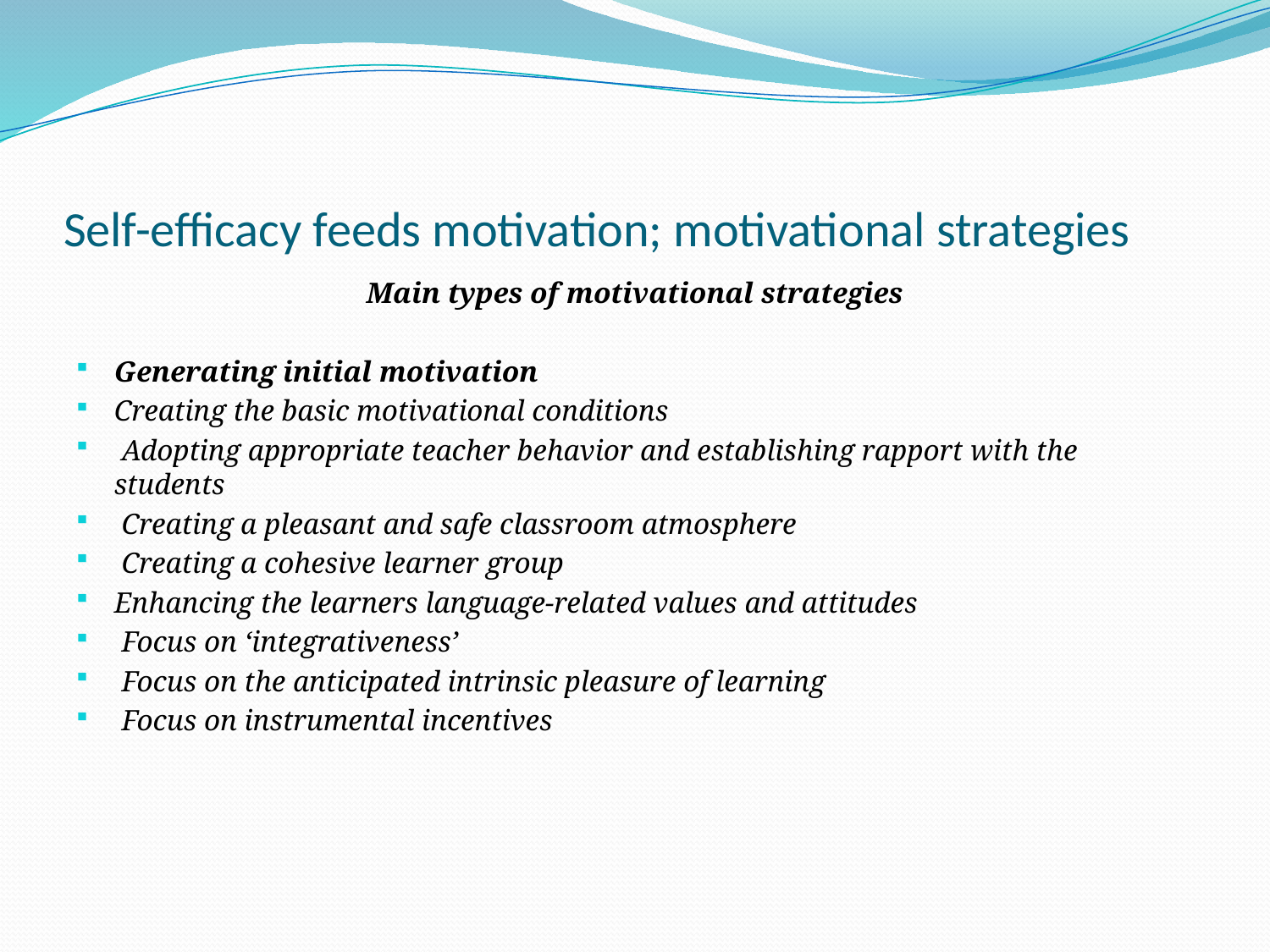

# Self-efficacy feeds motivation; motivational strategies
Main types of motivational strategies

Generating initial motivation
Creating the basic motivational conditions
 Adopting appropriate teacher behavior and establishing rapport with the students
 Creating a pleasant and safe classroom atmosphere
 Creating a cohesive learner group
Enhancing the learners language-related values and attitudes
 Focus on ‘integrativeness’
 Focus on the anticipated intrinsic pleasure of learning
 Focus on instrumental incentives